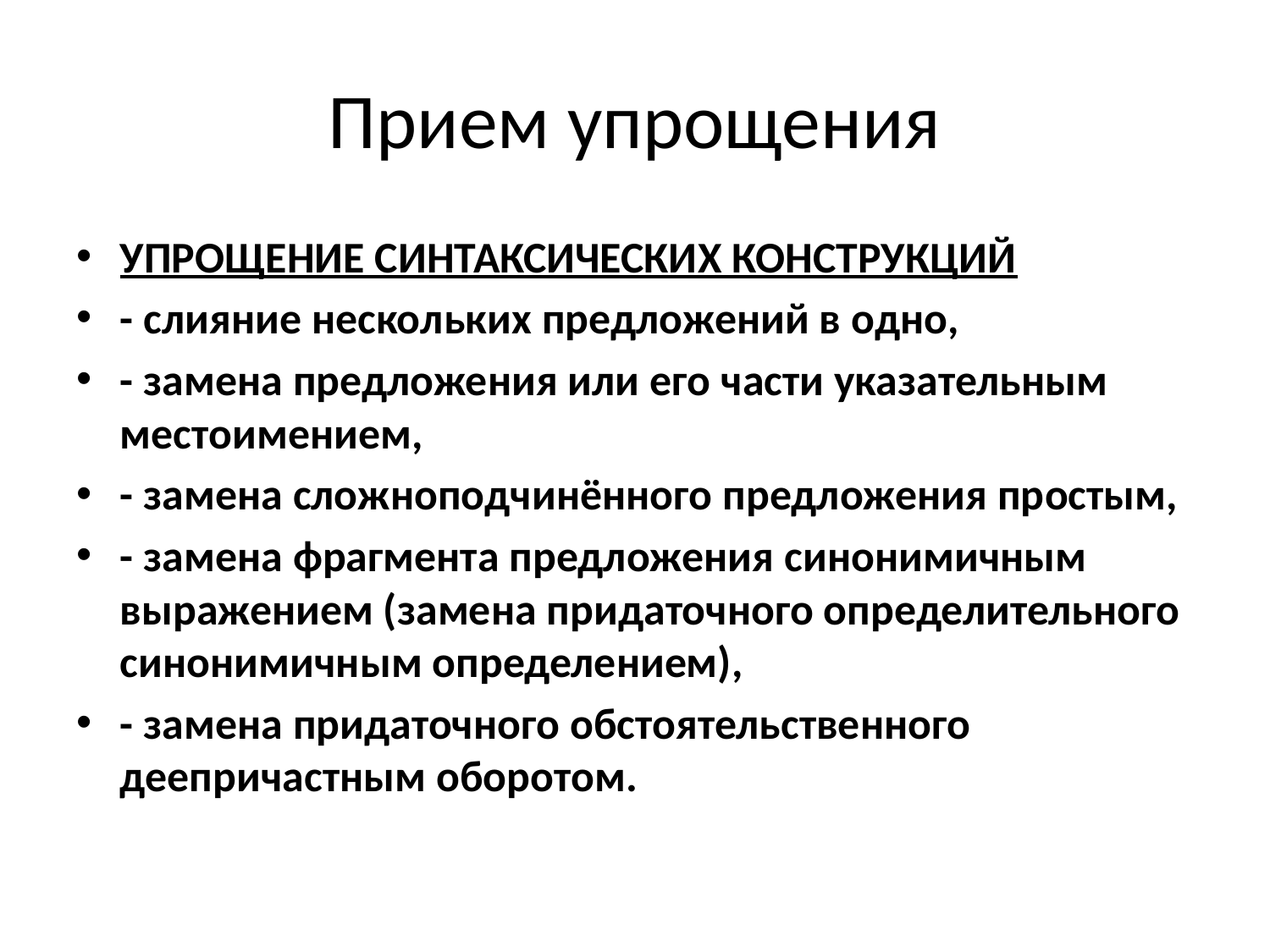

# Прием упрощения
УПРОЩЕНИЕ СИНТАКСИЧЕСКИХ КОНСТРУКЦИЙ
- слияние нескольких предложений в одно,
- замена предложения или его части указательным местоимением,
- замена сложноподчинённого предложения простым,
- замена фрагмента предложения синонимичным выражением (замена придаточного определительного синонимичным определением),
- замена придаточного обстоятельственного деепричастным оборотом.